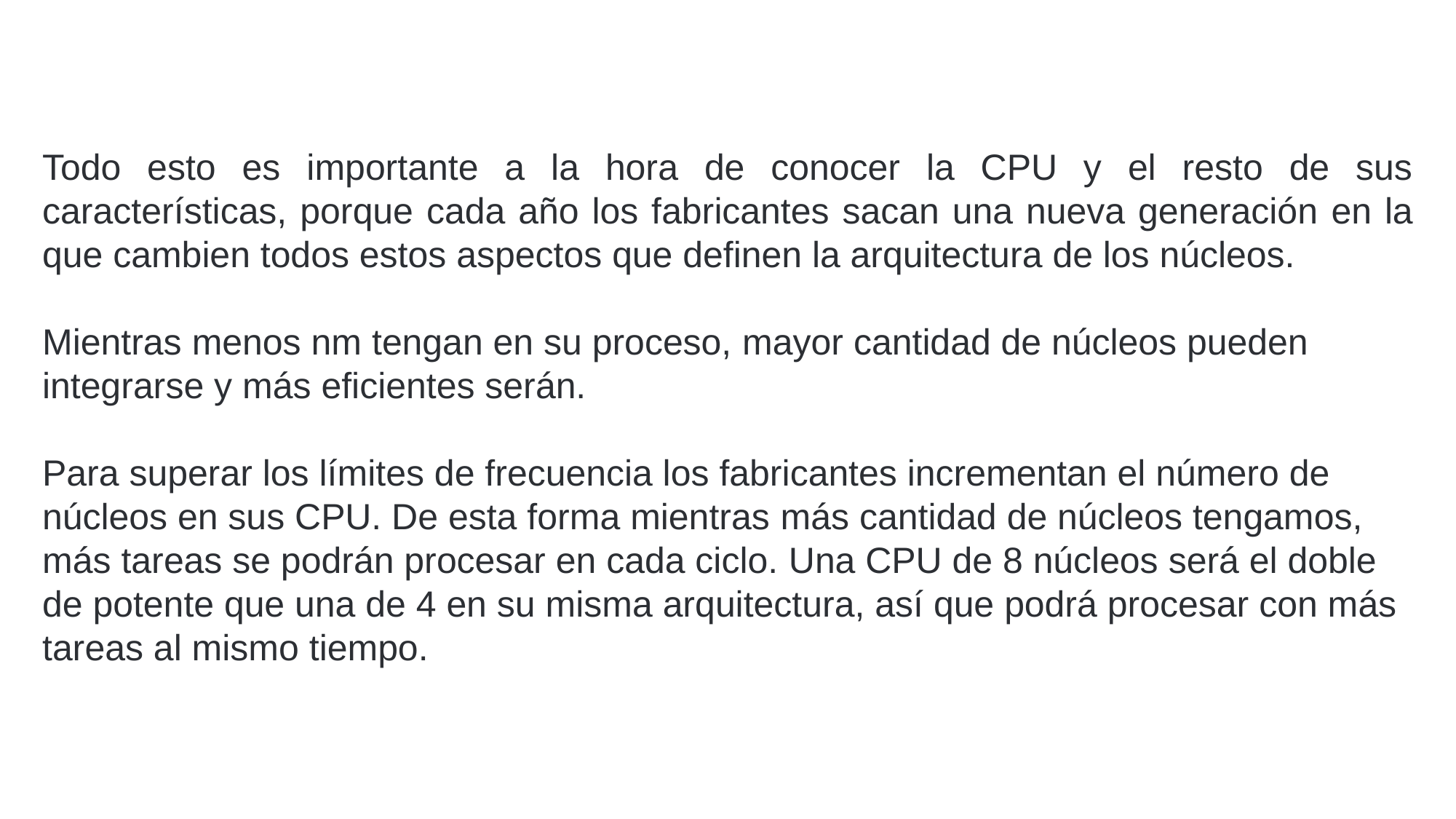

Todo esto es importante a la hora de conocer la CPU y el resto de sus características, porque cada año los fabricantes sacan una nueva generación en la que cambien todos estos aspectos que definen la arquitectura de los núcleos.

Mientras menos nm tengan en su proceso, mayor cantidad de núcleos pueden integrarse y más eficientes serán.

Para superar los límites de frecuencia los fabricantes incrementan el número de núcleos en sus CPU. De esta forma mientras más cantidad de núcleos tengamos, más tareas se podrán procesar en cada ciclo. Una CPU de 8 núcleos será el doble de potente que una de 4 en su misma arquitectura, así que podrá procesar con más tareas al mismo tiempo.